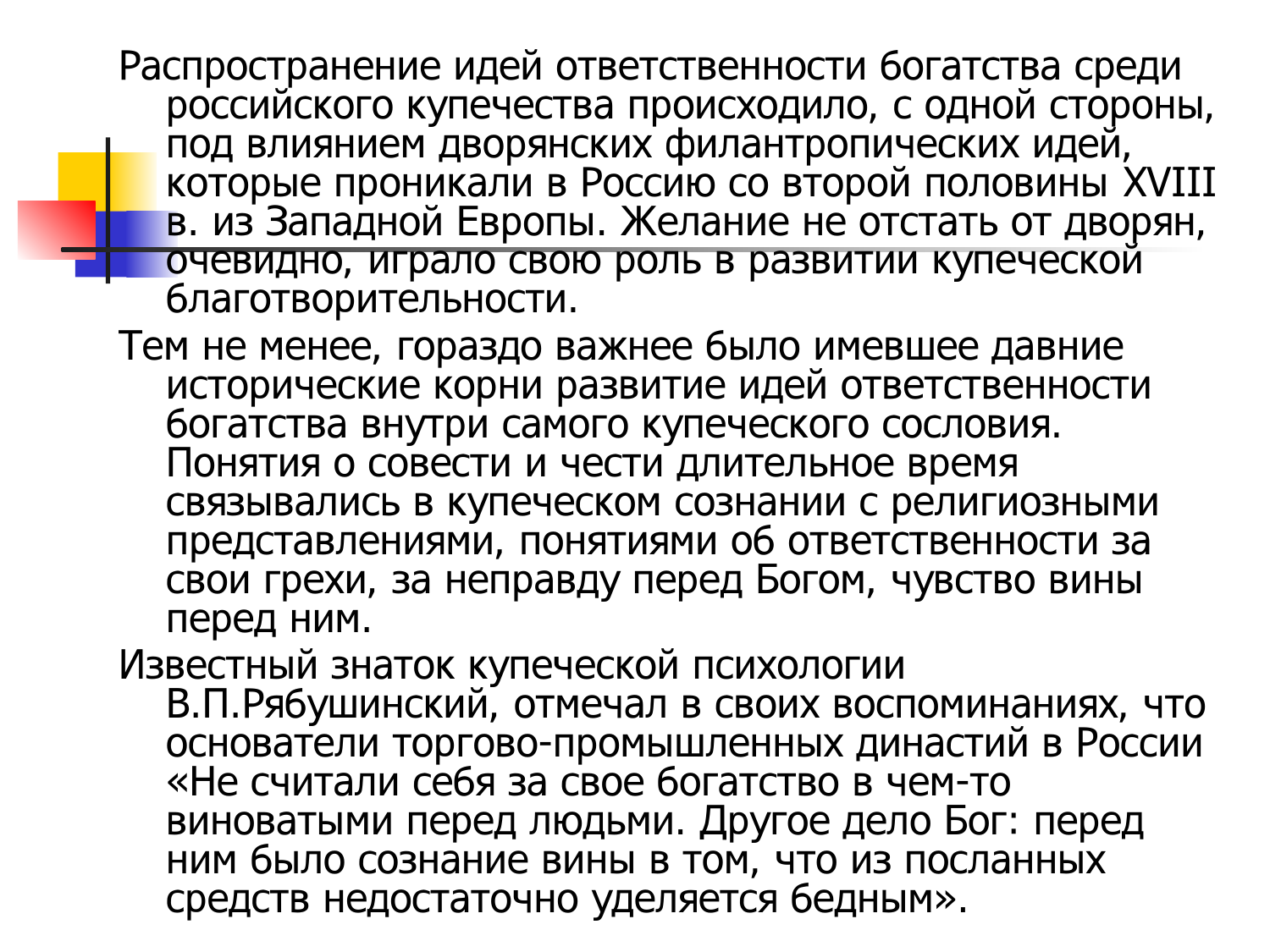

Распространение идей ответственности богатства среди российского купечества происходило, с одной стороны, под влиянием дворянских филантропических идей, которые проникали в Россию со второй половины XVIII в. из Западной Европы. Желание не отстать от дворян, oчeвидно, играло свою роль в развитии купеческой благотворительности.
Тем не менее, гораздо важнее было имевшее давние исторические корни развитие идей ответственности богатства внутри самого купеческого сословия. Понятия о совести и чести длительное время связывались в купеческом сознании с религиозными представлениями, понятиями об ответственности за свои грехи, за неправду перед Богом, чувство вины пеpeд ним.
Известный знаток купеческой психологии В.П.Рябушинский, отмечал в своих воспоминаниях, что основатели торгово-промышленных династий в России «Не считали себя за свое богатство в чем-то виноватыми перед людьми. Другое дело Бог: перед ним было сознание вины в том, что из посланных средств недостаточно уделяется бедным».